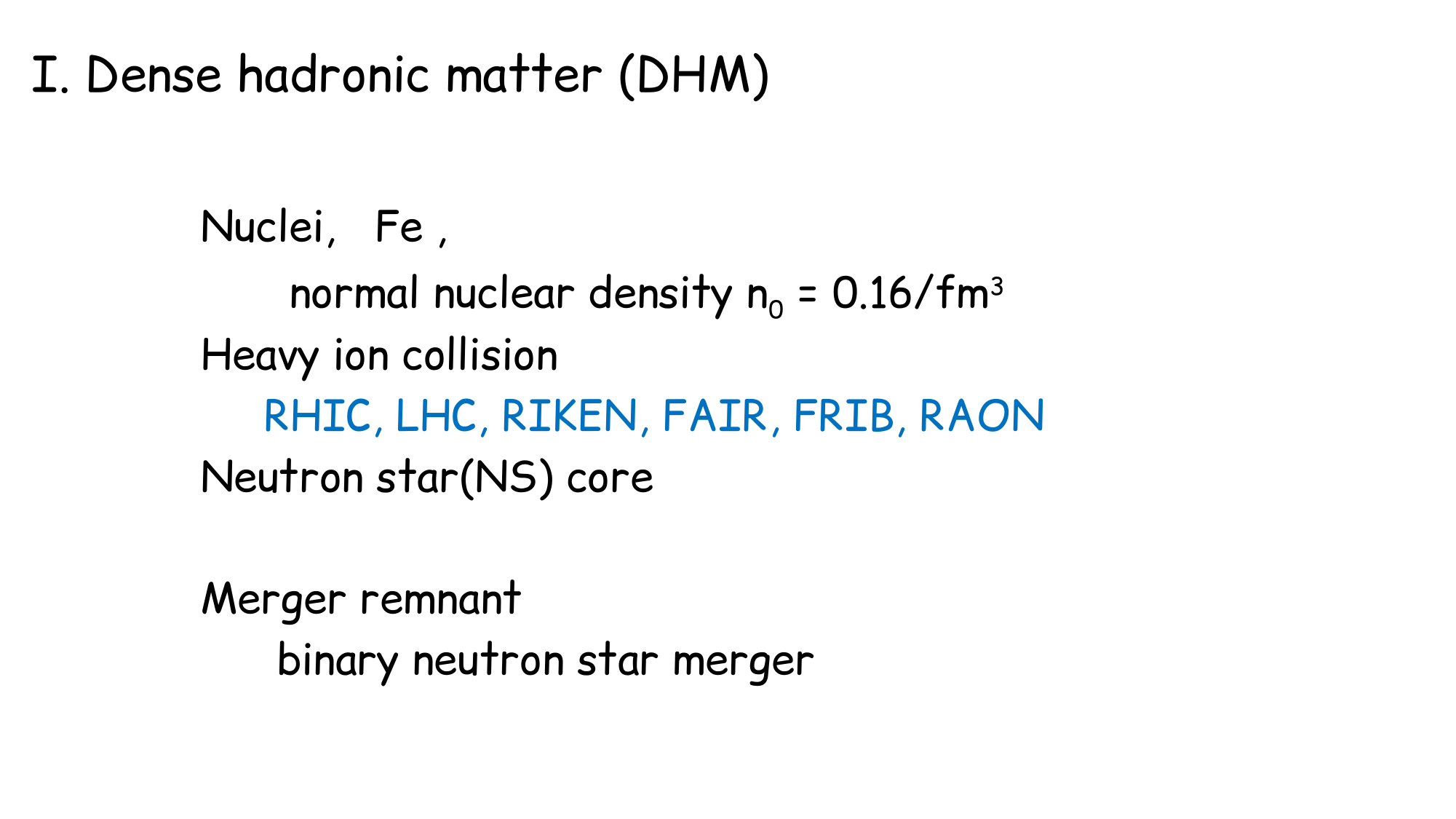

I. Dense hadronic matter (DHM)

       Nuclei,   Fe ,
              normal nuclear density n0  = 0.16/fm3
       Heavy ion collision
            RHIC, LHC, RIKEN, FAIR, FRIB, RAON
       Neutron star(NS) core

       Merger remnant
             binary neutron star merger